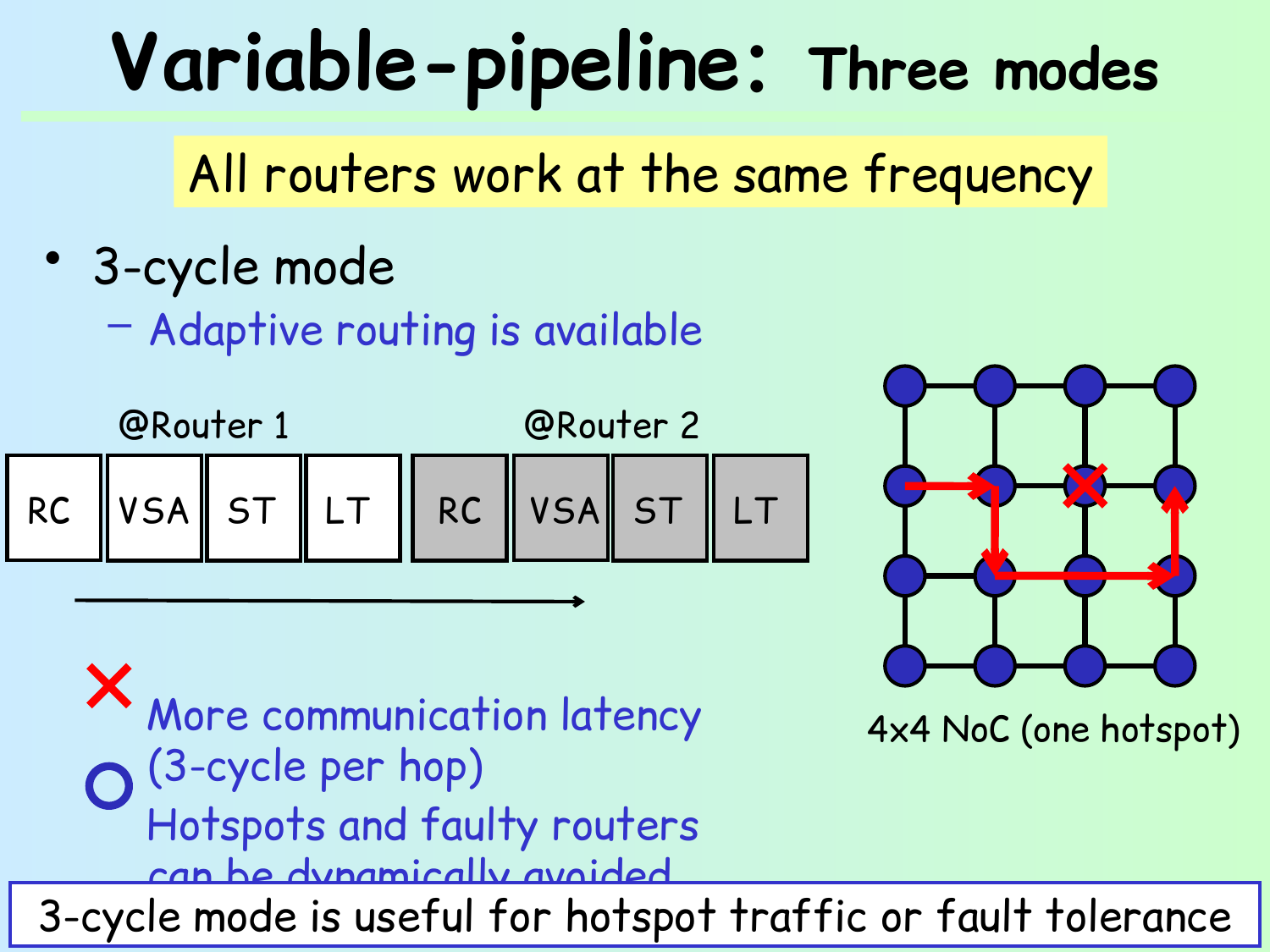

# Variable-pipeline: Three modes
All routers work at the same frequency
3-cycle mode
Adaptive routing is available

   More communication latency (3-cycle per hop)
   Hotspots and faulty routers can be dynamically avoided

@Router 1
@Router 2

ST
LT
ST
LT
RC
VSA
RC
VSA
4x4 NoC (one hotspot)

3-cycle mode is useful for hotspot traffic or fault tolerance